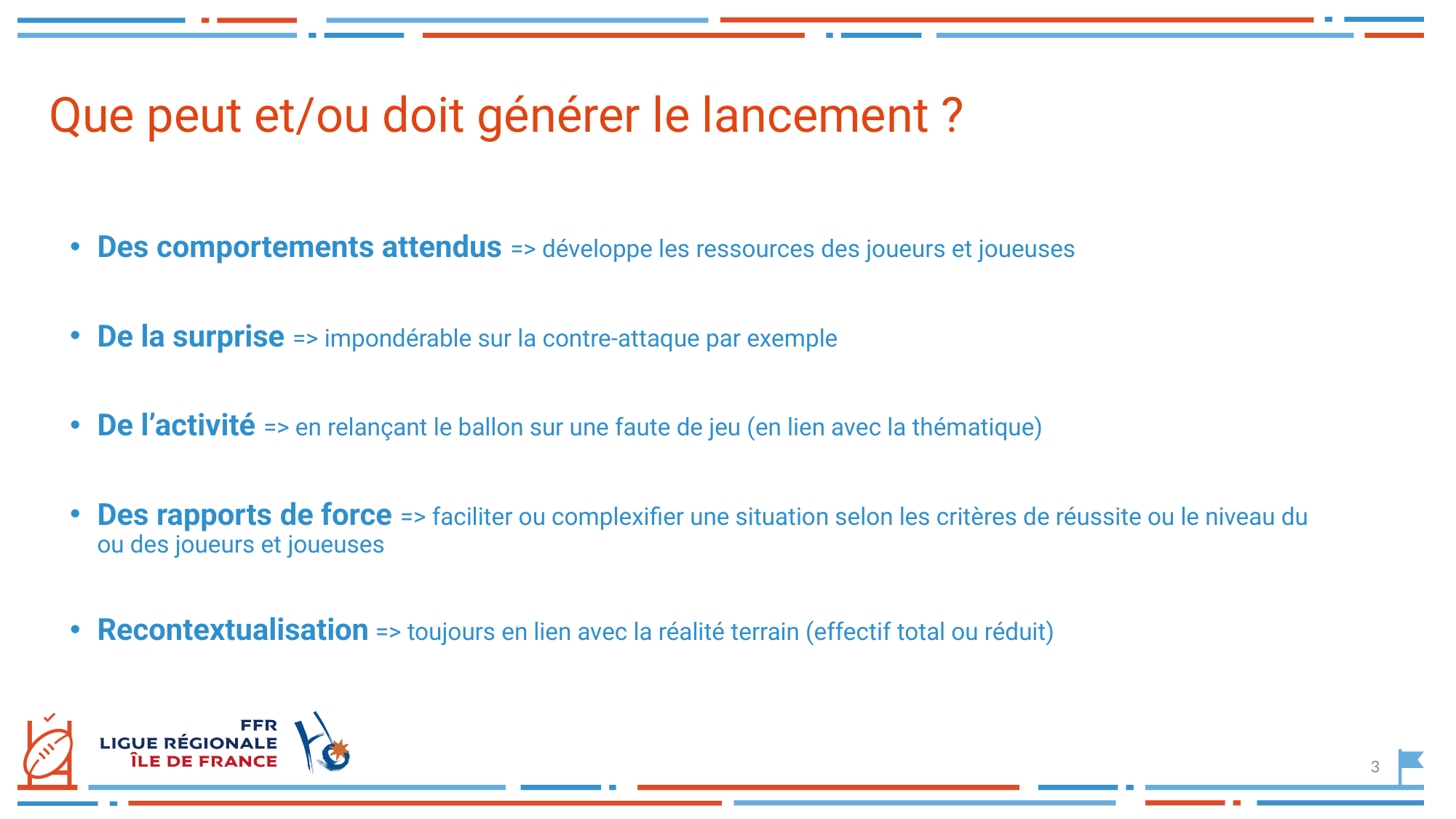

# Que peut et/ou doit générer le lancement ?

Des comportements attendus => développe les ressources des joueurs et joueuses

De la surprise => impondérable sur la contre-attaque par exemple

De l’activité => en relançant le ballon sur une faute de jeu (en lien avec la thématique)

Des rapports de force => faciliter ou complexifier une situation selon les critères de réussite ou le niveau du ou des joueurs et joueuses

Recontextualisation => toujours en lien avec la réalité terrain (effectif total ou réduit)

3